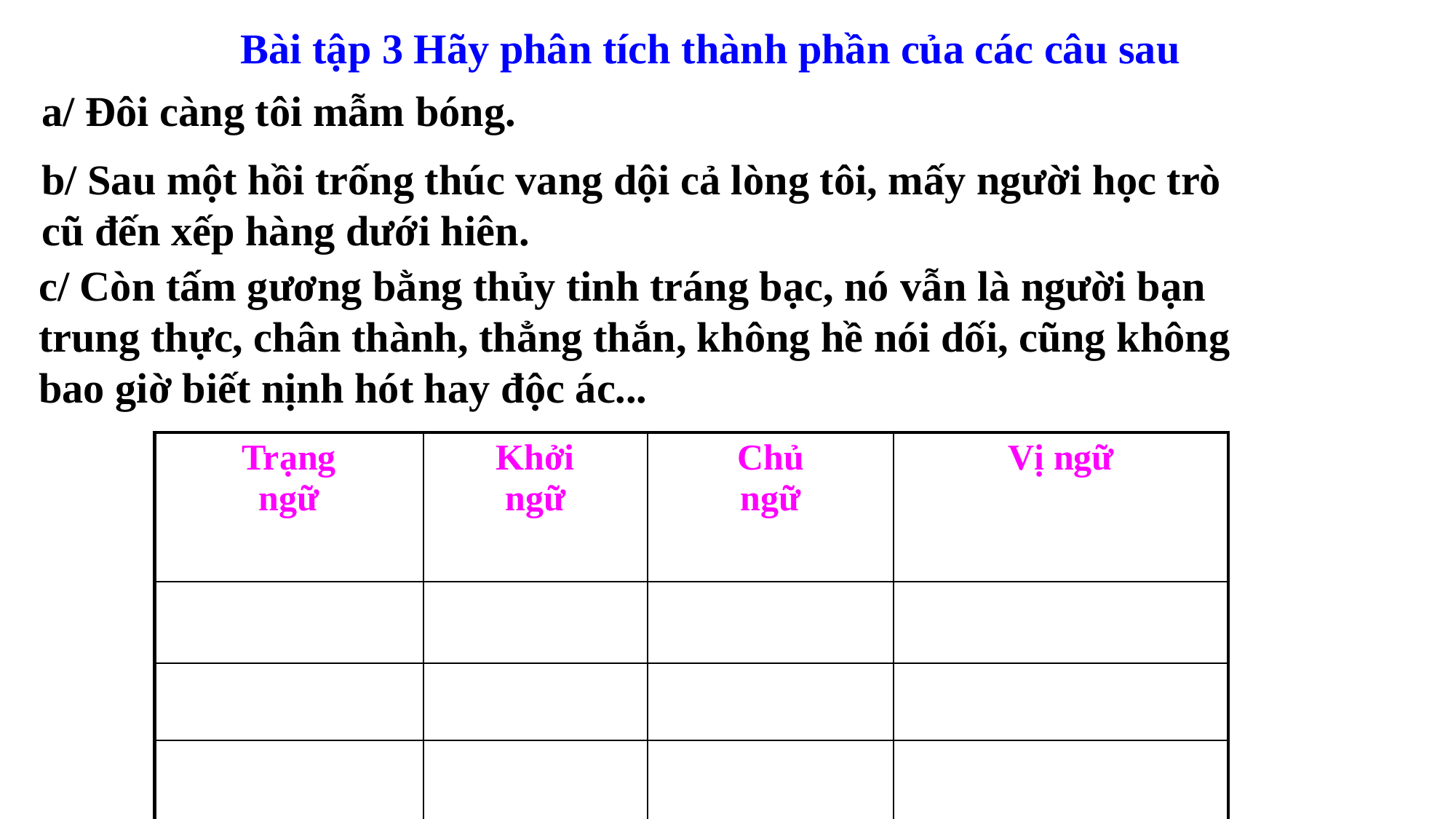

Bài tập 3 Hãy phân tích thành phần của các câu sau
a/ Đôi càng tôi mẫm bóng.
b/ Sau một hồi trống thúc vang dội cả lòng tôi, mấy người học trò cũ đến xếp hàng dưới hiên.
c/ Còn tấm gương bằng thủy tinh tráng bạc, nó vẫn là người bạn trung thực, chân thành, thẳng thắn, không hề nói dối, cũng không bao giờ biết nịnh hót hay độc ác...
| Trạng ngữ | Khởi ngữ | Chủ ngữ | Vị ngữ |
| --- | --- | --- | --- |
|  |  |  |  |
|  |  |  |  |
|  |  |  |  |